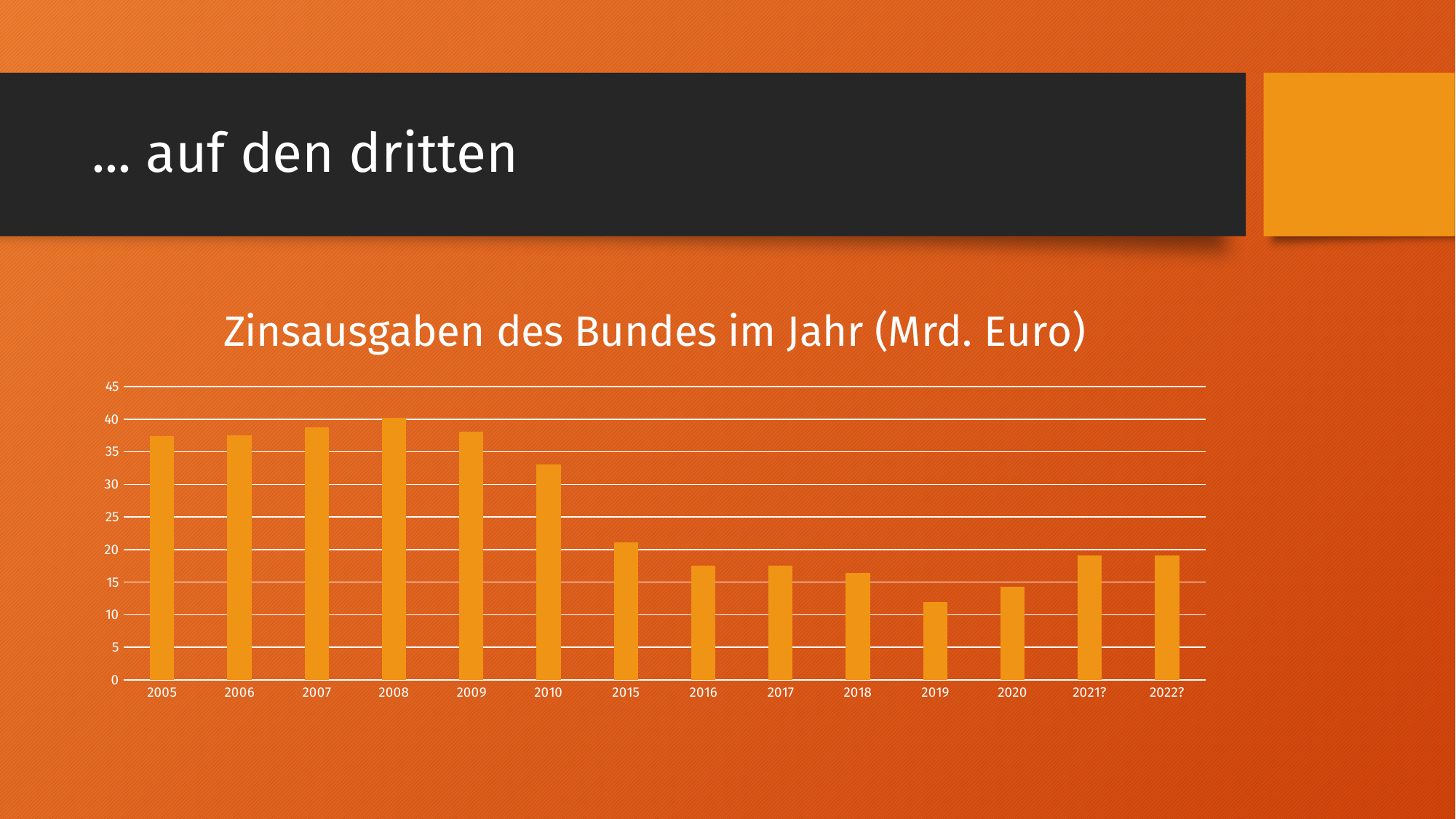

# ... auf den dritten

### Chart: Zinsausgaben des Bundes im Jahr (Mrd. Euro)

| Category |  |
|---|---|
| 2005 | 37.4 |
| 2006 | 37.5 |
| 2007 | 38.7 |
| 2008 | 40.2 |
| 2009 | 38.1 |
| 2010 | 33.1 |
| 2015 | 21.1 |
| 2016 | 17.5 |
| 2017 | 17.5 |
| 2018 | 16.4 |
| 2019 | 11.9 |
| 2020 | 14.317672922585839 |
| 2021? | 19.153018767757516 |
| 2022? | 19.153018767757516 |